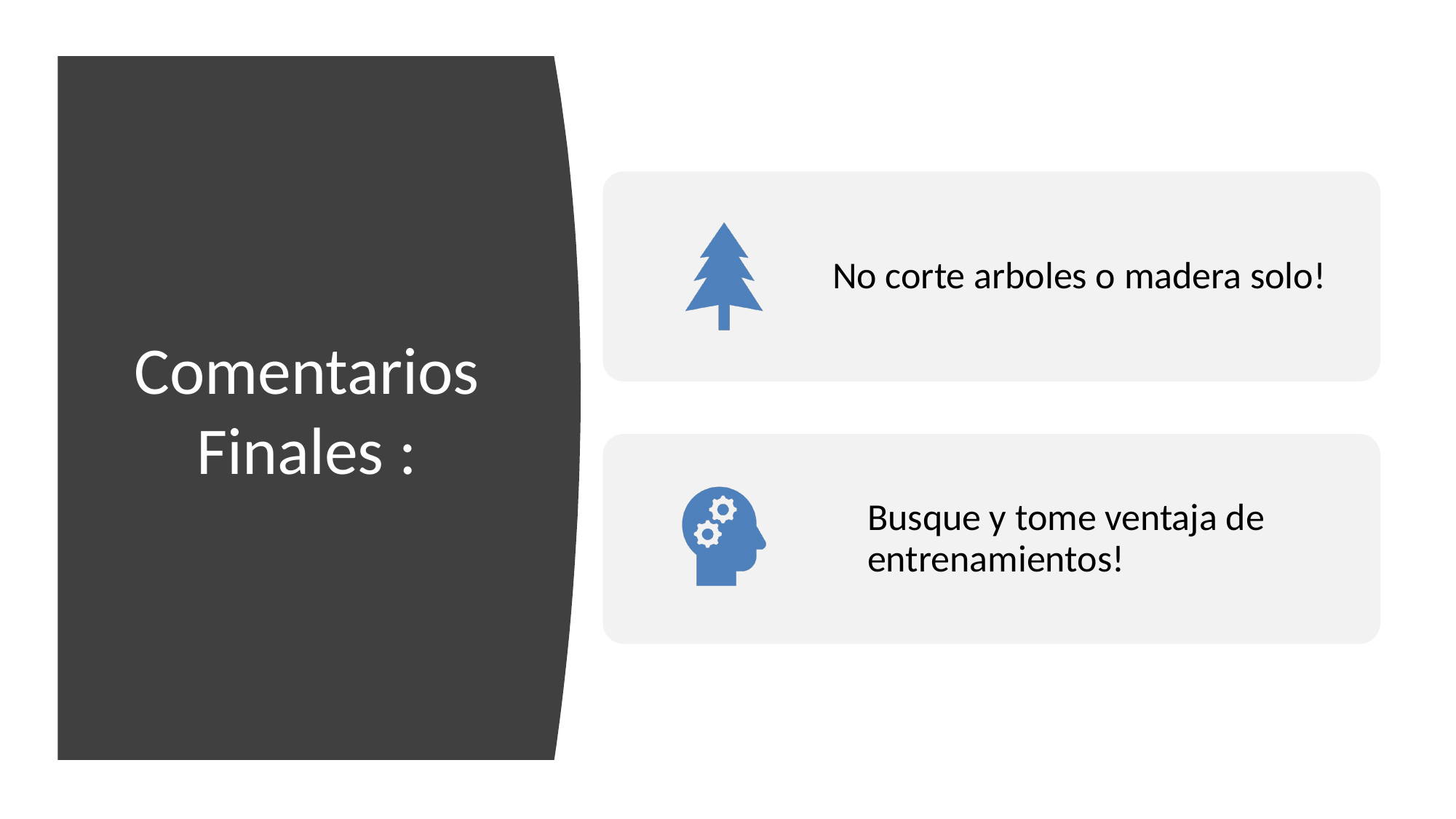

No corte arboles o madera solo!
Busque y tome ventaja de entrenamientos!

# Comentarios Finales :